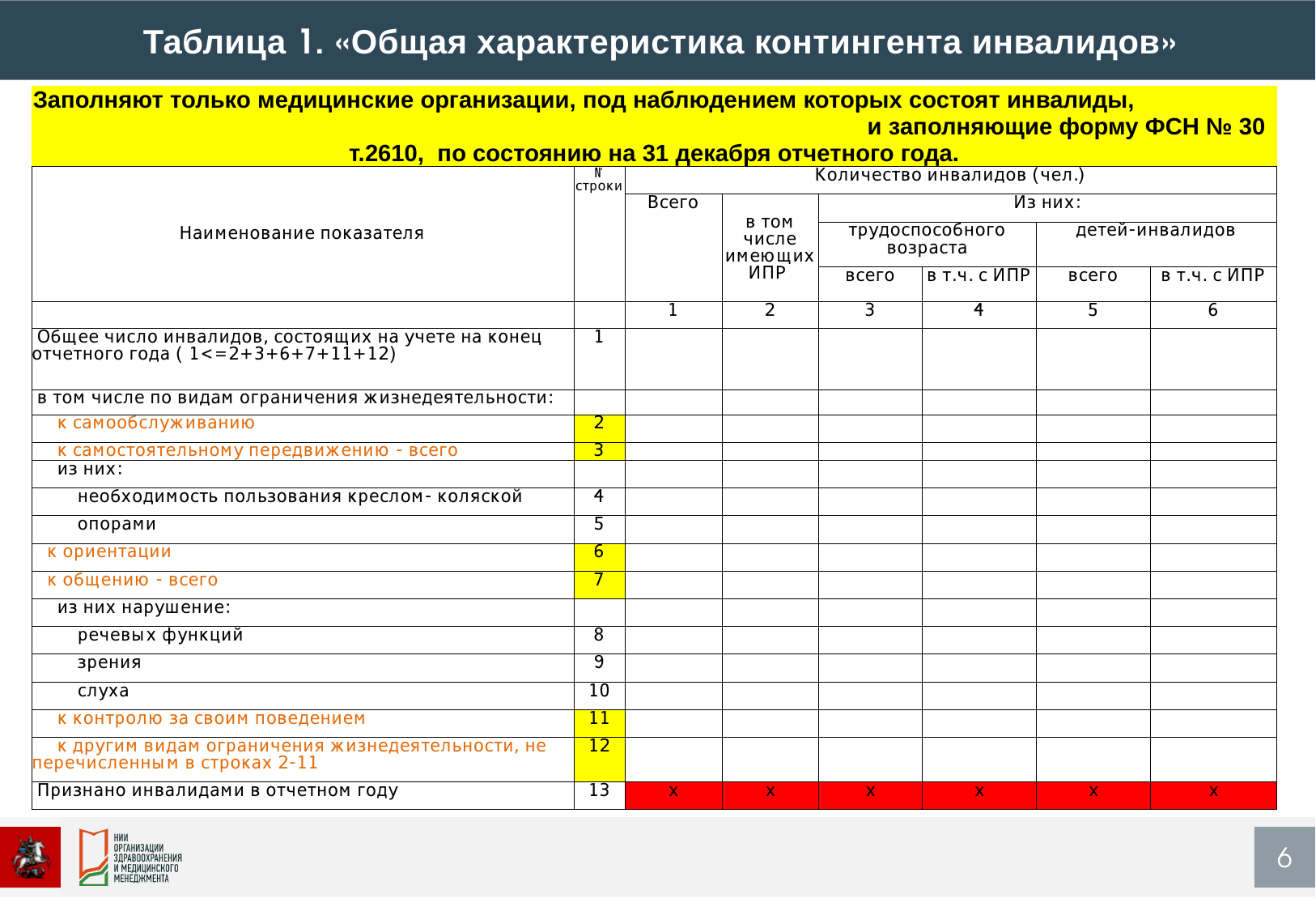

Таблица 1. «Общая характеристика контингента инвалидов»
| Заполняют только медицинские организации, под наблюдением которых состоят инвалиды, и заполняющие форму ФСН № 30 т.2610, по состоянию на 31 декабря отчетного года. |  |  |  |  |  |  |  |
| --- | --- | --- | --- | --- | --- | --- | --- |
| Наименование показателя | № строки | Количество инвалидов (чел.) |  |  |  |  |  |
|  |  | Всего | в том числе имеющих ИПР | Из них: |  |  |  |
|  |  |  |  | трудоспособного возраста |  | детей-инвалидов |  |
|  |  |  |  | всего | в т.ч. с ИПР | всего | в т.ч. с ИПР |
|  |  | 1 | 2 | 3 | 4 | 5 | 6 |
| Общее число инвалидов, состоящих на учете на конец отчетного года ( 1<=2+3+6+7+11+12) | 1 |  |  |  |  |  |  |
| в том числе по видам ограничения жизнедеятельности: |  |  |  |  |  |  |  |
| к самообслуживанию | 2 |  |  |  |  |  |  |
| к самостоятельному передвижению - всего | 3 |  |  |  |  |  |  |
| из них: |  |  |  |  |  |  |  |
| необходимость пользования креслом- коляской | 4 |  |  |  |  |  |  |
| опорами | 5 |  |  |  |  |  |  |
| к ориентации | 6 |  |  |  |  |  |  |
| к общению - всего | 7 |  |  |  |  |  |  |
| из них нарушение: |  |  |  |  |  |  |  |
| речевых функций | 8 |  |  |  |  |  |  |
| зрения | 9 |  |  |  |  |  |  |
| слуха | 10 |  |  |  |  |  |  |
| к контролю за своим поведением | 11 |  |  |  |  |  |  |
| к другим видам ограничения жизнедеятельности, не перечисленным в строках 2-11 | 12 |  |  |  |  |  |  |
| Признано инвалидами в отчетном году | 13 | х | х | х | х | х | х |